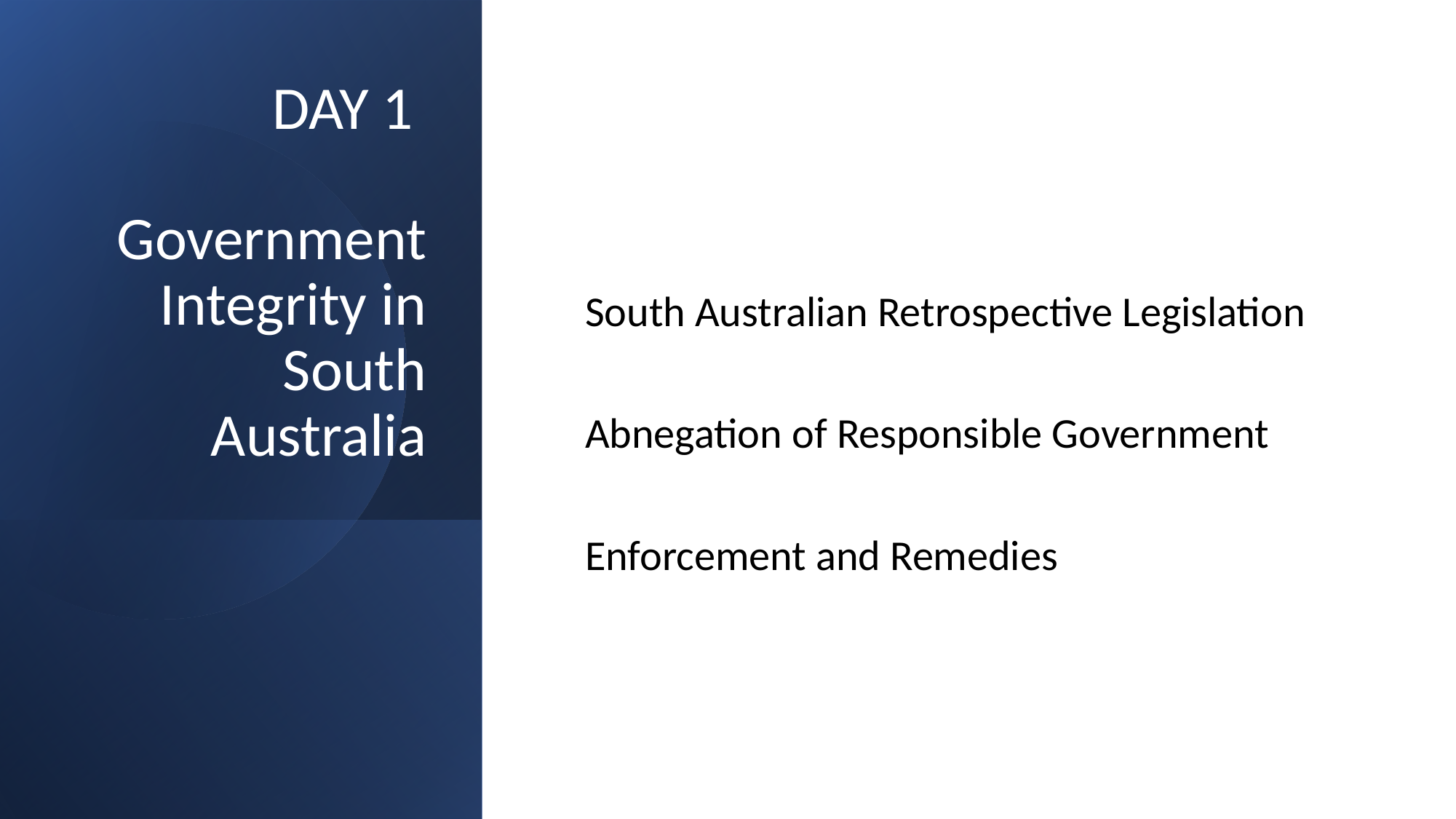

# DAY 1 Government Integrity in South Australia

South Australian Retrospective Legislation

Abnegation of Responsible Government

Enforcement and Remedies